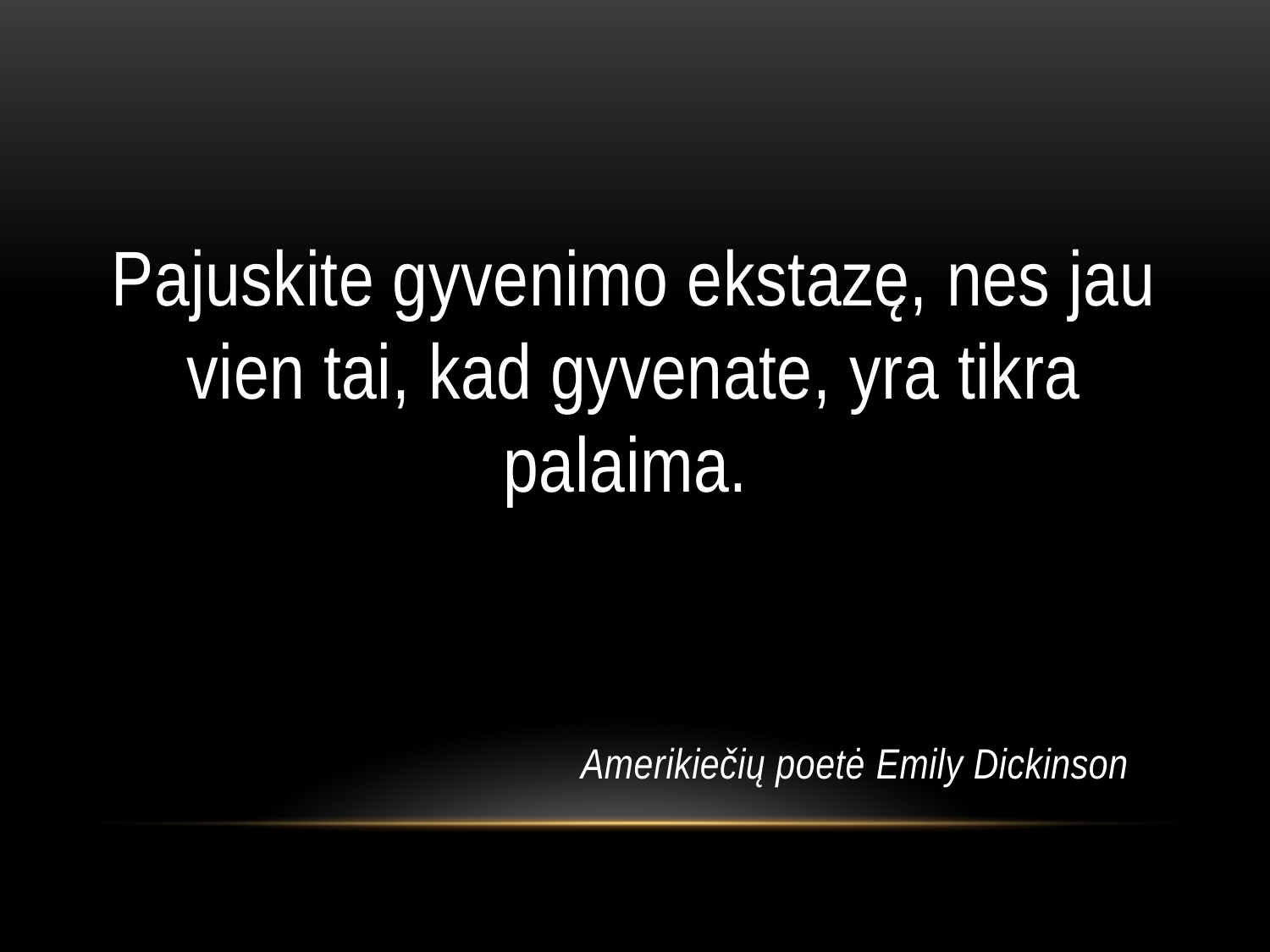

#
Pajuskite gyvenimo ekstazę, nes jau vien tai, kad gyvenate, yra tikra palaima.

                                               Amerikiečių poetė Emily Dickinson